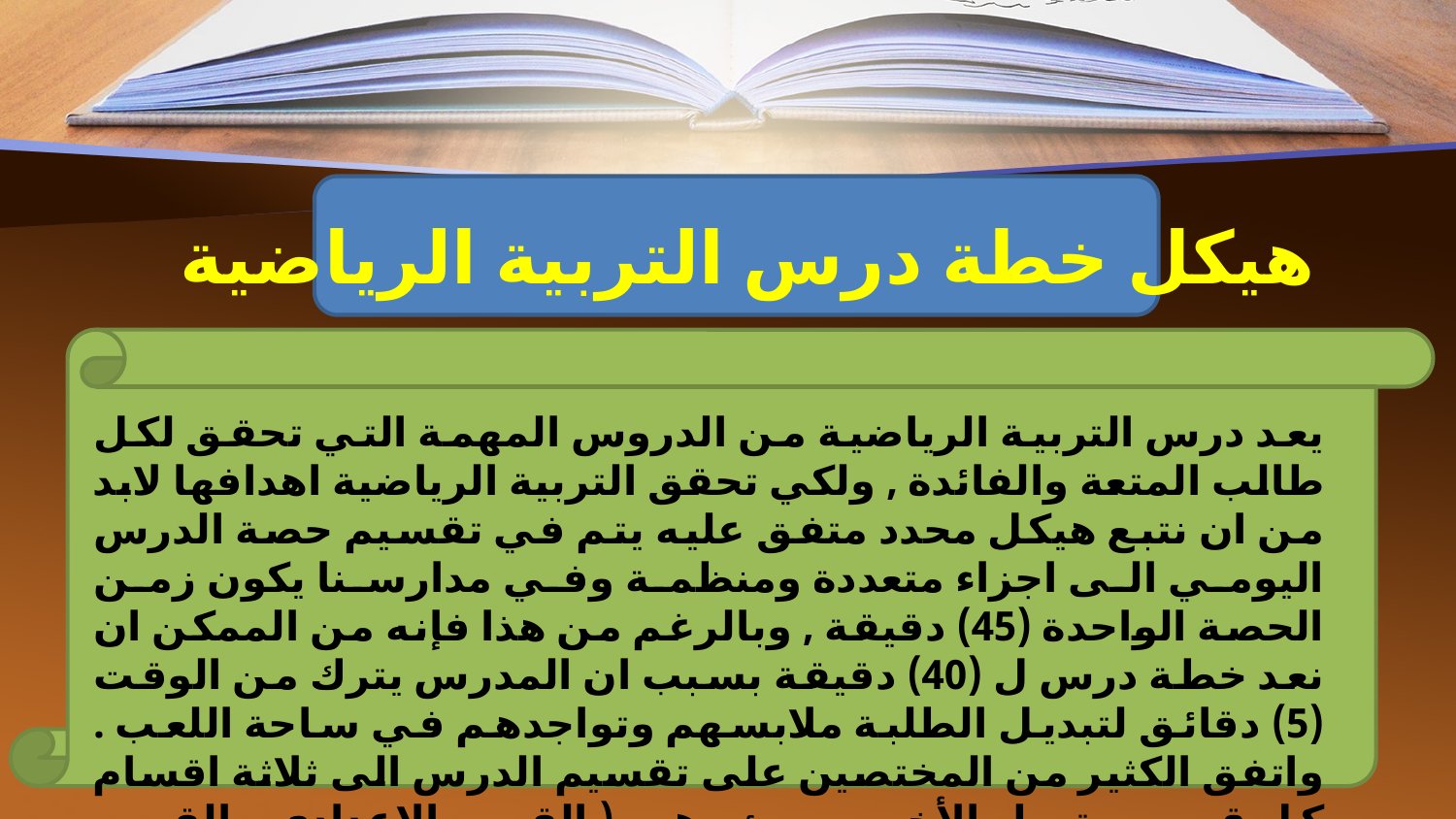

هيكل خطة درس التربية الرياضية

يعد درس التربية الرياضية من الدروس المهمة التي تحقق لكل طالب المتعة والفائدة , ولكي تحقق التربية الرياضية اهدافها لابد من ان نتبع هيكل محدد متفق عليه يتم في تقسيم حصة الدرس اليومي الى اجزاء متعددة ومنظمة وفي مدارسنا يكون زمن الحصة الواحدة (45) دقيقة , وبالرغم من هذا فإنه من الممكن ان نعد خطة درس ل (40) دقيقة بسبب ان المدرس يترك من الوقت (5) دقائق لتبديل الطلبة ملابسهم وتواجدهم في ساحة اللعب . واتفق الكثير من المختصين على تقسيم الدرس الى ثلاثة اقسام كل قسم يرتبط بالأخر ويهيئ وهي ( القسم الاعدادي – القسم الرئيسي – القسم الختامي )